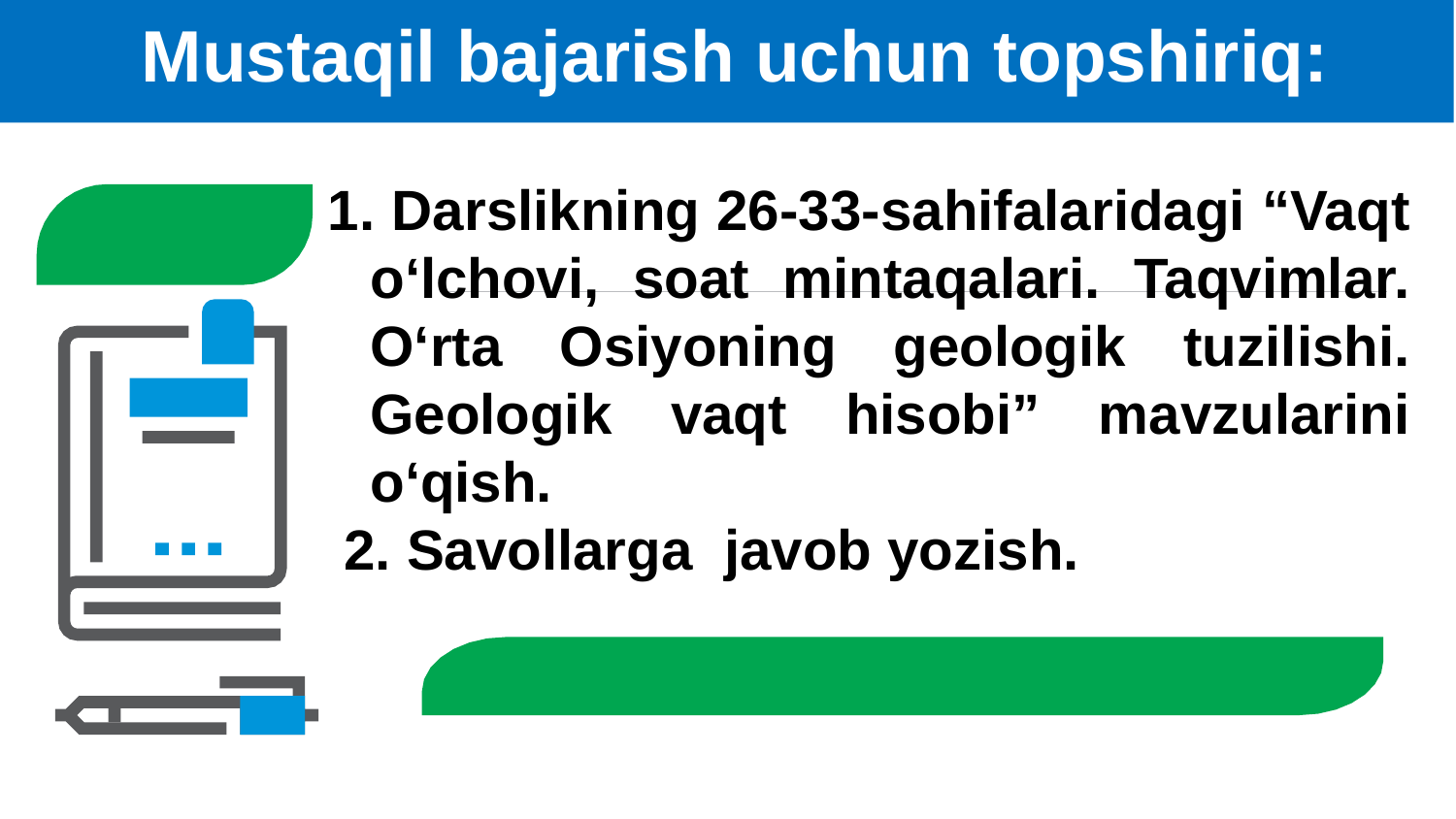

Mustaqil bajarish uchun topshiriq:
 Darslikning 26-33-sahifalaridagi “Vaqt o‘lchovi, soat mintaqalari. Taqvimlar. O‘rta Osiyoning geologik tuzilishi. Geologik vaqt hisobi” mavzularini o‘qish.
 2. Savollarga  javob yozish.